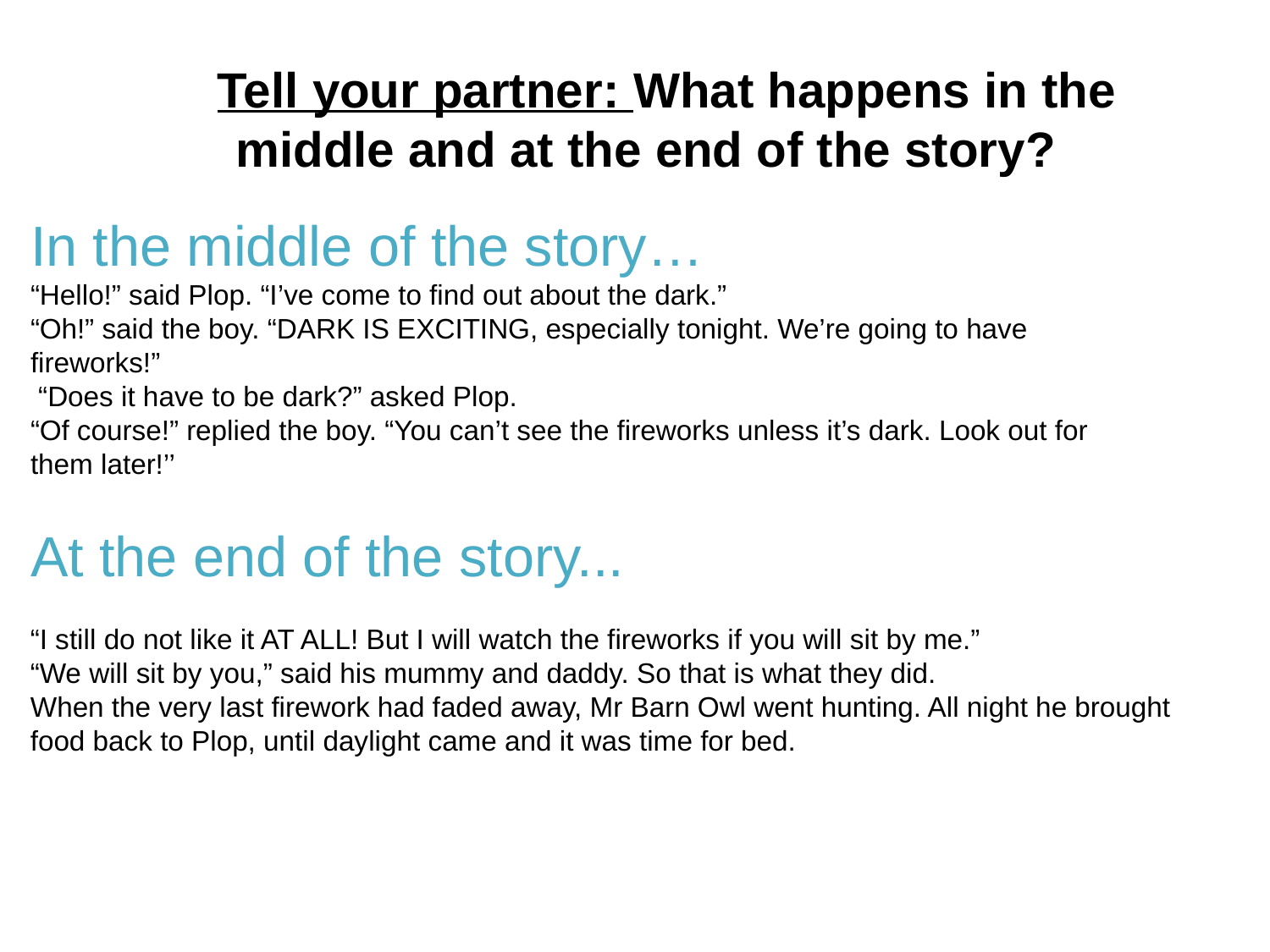

# Tell your partner: What happens in the middle and at the end of the story?
In the middle of the story…
“Hello!” said Plop. “I’ve come to find out about the dark.”
“Oh!” said the boy. “DARK IS EXCITING, especially tonight. We’re going to have fireworks!”
 “Does it have to be dark?” asked Plop.
“Of course!” replied the boy. “You can’t see the fireworks unless it’s dark. Look out for them later!’’

At the end of the story...

“I still do not like it AT ALL! But I will watch the fireworks if you will sit by me.”
“We will sit by you,” said his mummy and daddy. So that is what they did.
When the very last firework had faded away, Mr Barn Owl went hunting. All night he brought food back to Plop, until daylight came and it was time for bed.